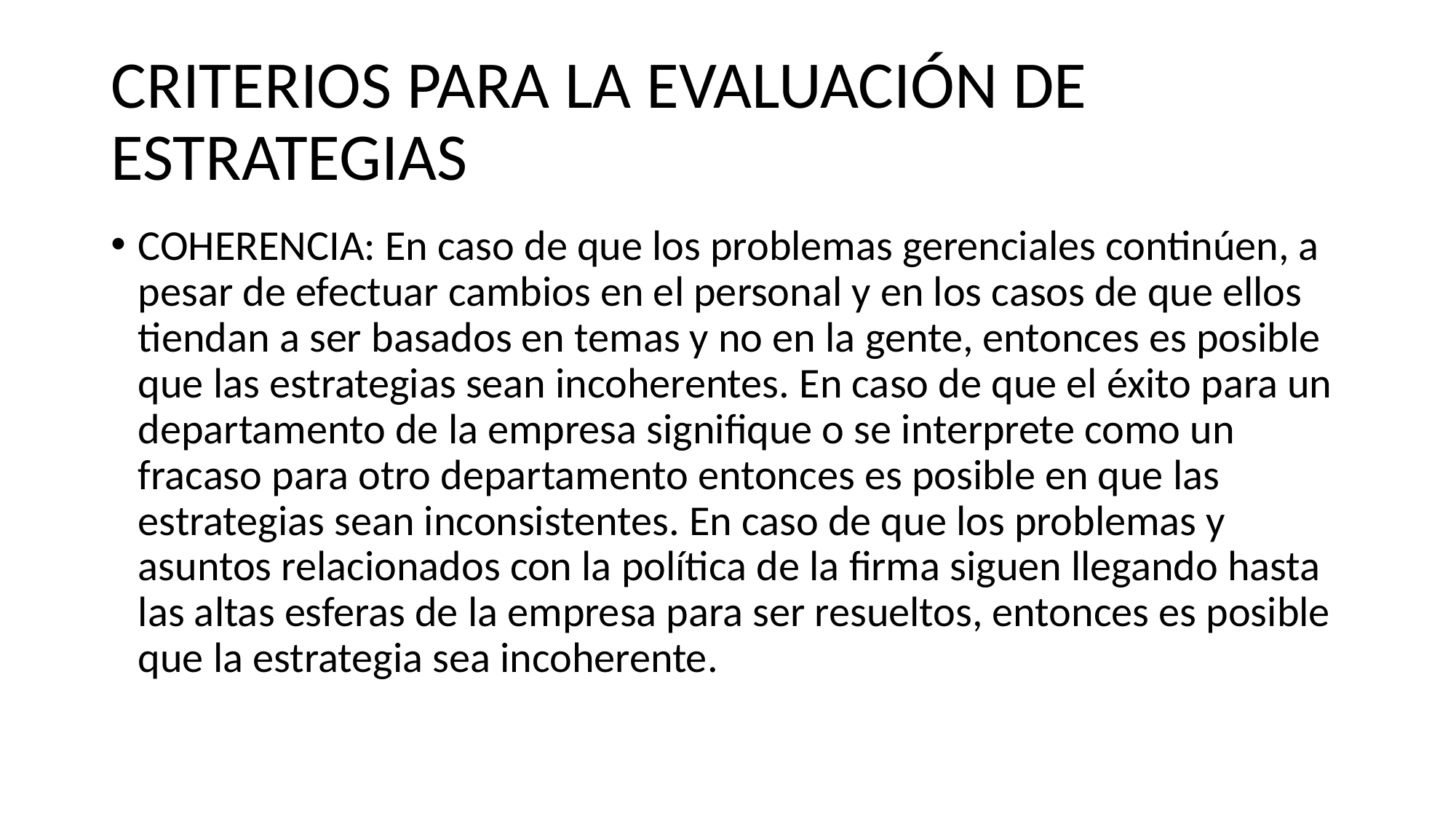

# CRITERIOS PARA LA EVALUACIÓN DE ESTRATEGIAS
COHERENCIA: En caso de que los problemas gerenciales continúen, a pesar de efectuar cambios en el personal y en los casos de que ellos tiendan a ser basados en temas y no en la gente, entonces es posible que las estrategias sean incoherentes. En caso de que el éxito para un departamento de la empresa signifique o se interprete como un fracaso para otro departamento entonces es posible en que las estrategias sean inconsistentes. En caso de que los problemas y asuntos relacionados con la política de la firma siguen llegando hasta las altas esferas de la empresa para ser resueltos, entonces es posible que la estrategia sea incoherente.